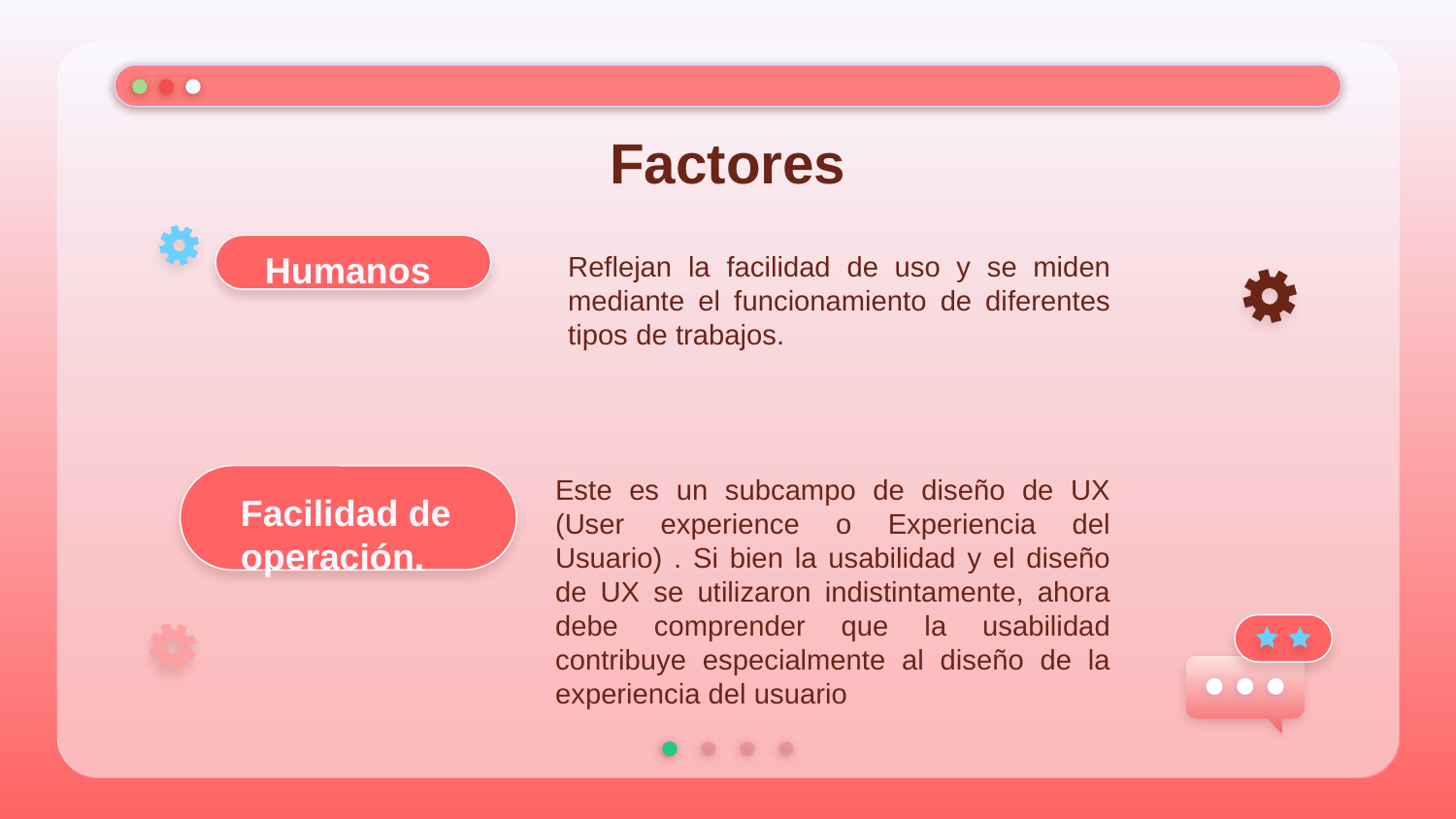

# Factores
Reflejan la facilidad de uso y se miden mediante el funcionamiento de diferentes tipos de trabajos.

Humanos

Este es un subcampo de diseño de UX (User experience o Experiencia del Usuario) . Si bien la usabilidad y el diseño de UX se utilizaron indistintamente, ahora debe comprender que la usabilidad contribuye especialmente al diseño de la experiencia del usuario
Facilidad de operación.